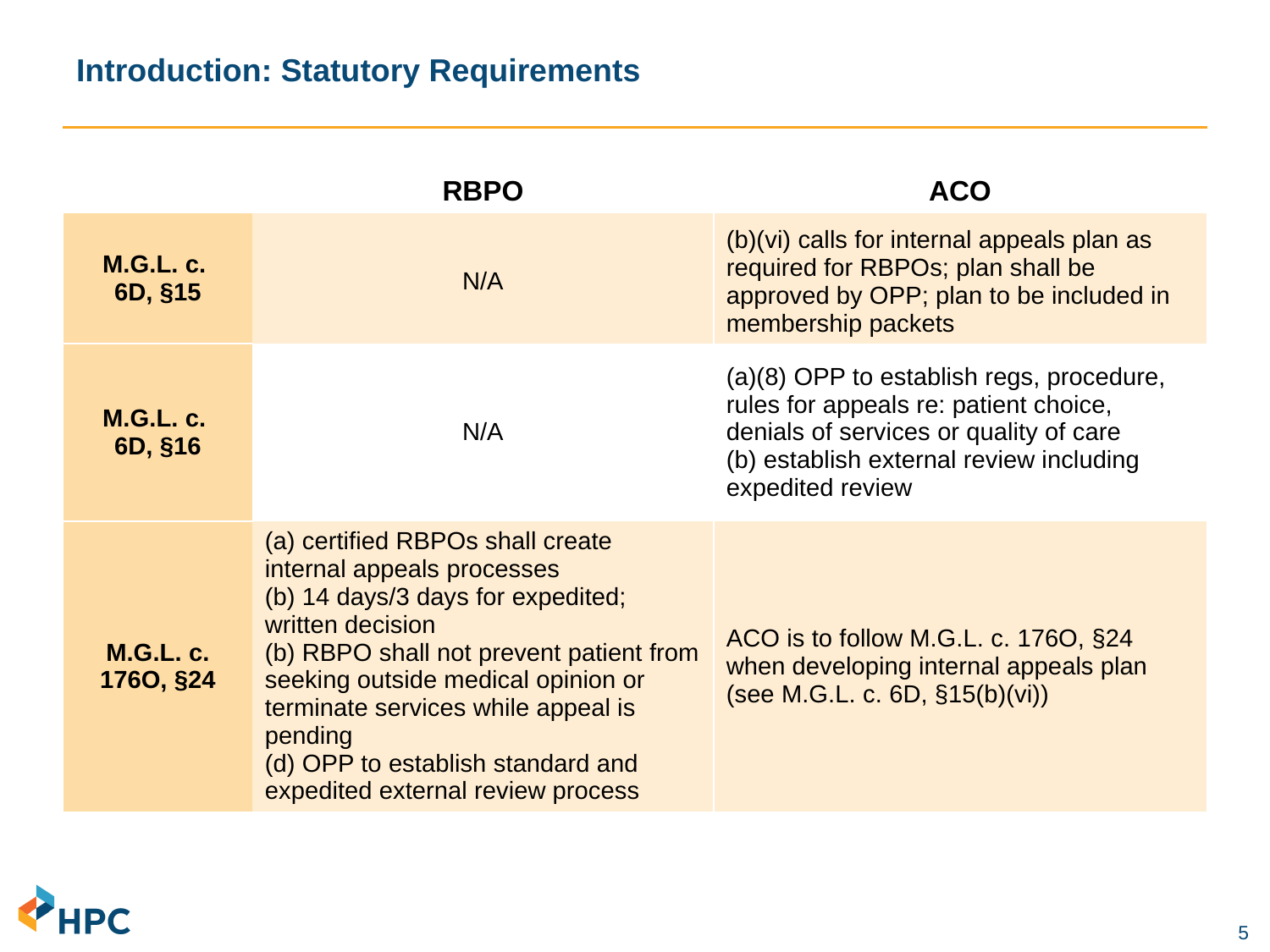

# Introduction: Statutory Requirements
|  | RBPO | ACO |
| --- | --- | --- |
| M.G.L. c. 6D, §15 | N/A | (b)(vi) calls for internal appeals plan as required for RBPOs; plan shall be approved by OPP; plan to be included in membership packets |
| M.G.L. c. 6D, §16 | N/A | (a)(8) OPP to establish regs, procedure, rules for appeals re: patient choice, denials of services or quality of care (b) establish external review including expedited review |
| M.G.L. c. 176O, §24 | (a) certified RBPOs shall create internal appeals processes (b) 14 days/3 days for expedited; written decision (b) RBPO shall not prevent patient from seeking outside medical opinion or terminate services while appeal is pending (d) OPP to establish standard and expedited external review process | ACO is to follow M.G.L. c. 176O, §24 when developing internal appeals plan (see M.G.L. c. 6D, §15(b)(vi)) |